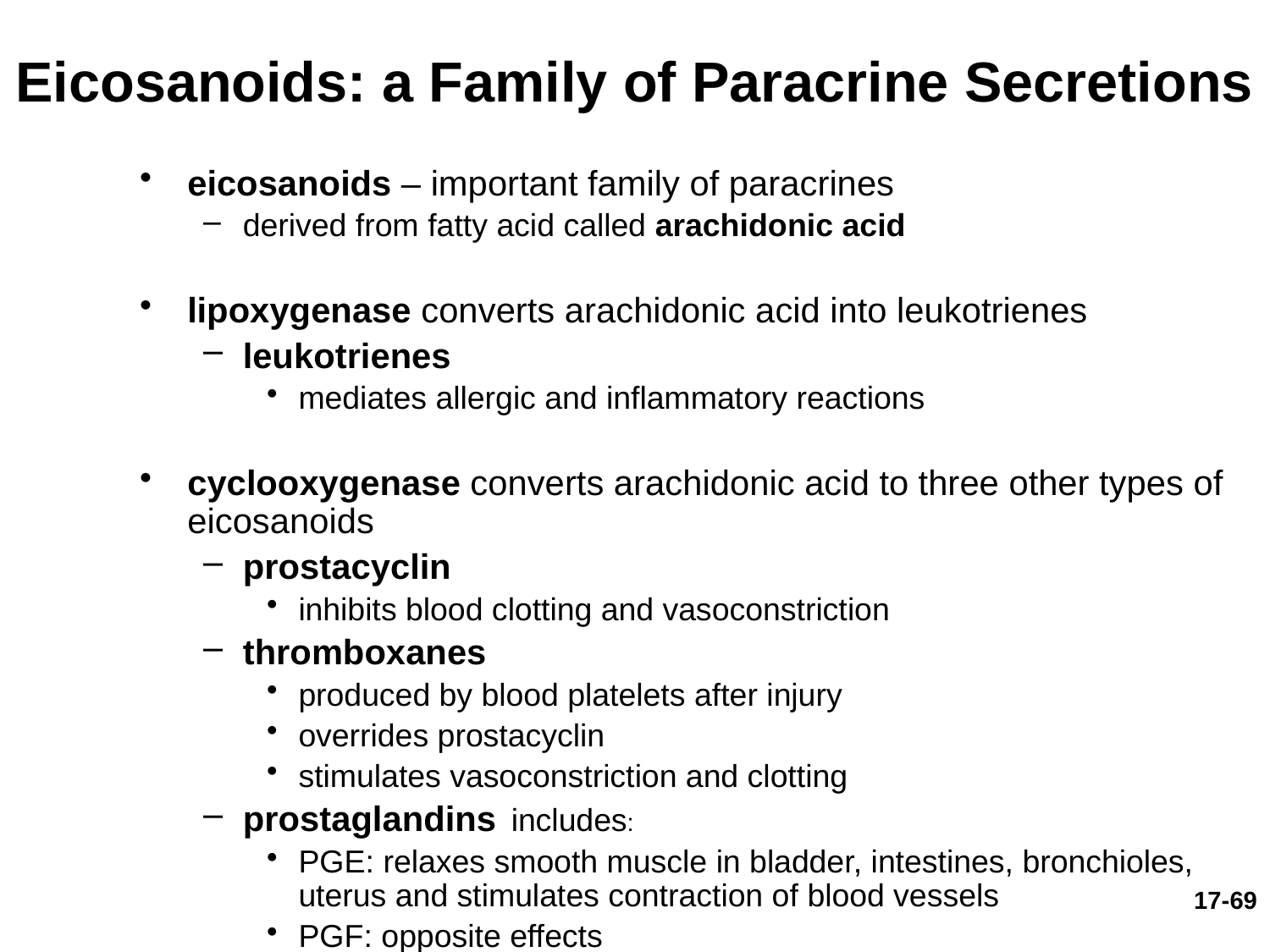

# Eicosanoids: a Family of Paracrine Secretions
eicosanoids – important family of paracrines
derived from fatty acid called arachidonic acid

lipoxygenase converts arachidonic acid into leukotrienes
leukotrienes
mediates allergic and inflammatory reactions

cyclooxygenase converts arachidonic acid to three other types of eicosanoids
prostacyclin
inhibits blood clotting and vasoconstriction
thromboxanes
produced by blood platelets after injury
overrides prostacyclin
stimulates vasoconstriction and clotting
prostaglandins  includes:
PGE: relaxes smooth muscle in bladder, intestines, bronchioles, uterus and stimulates contraction of blood vessels
PGF: opposite effects
17-69